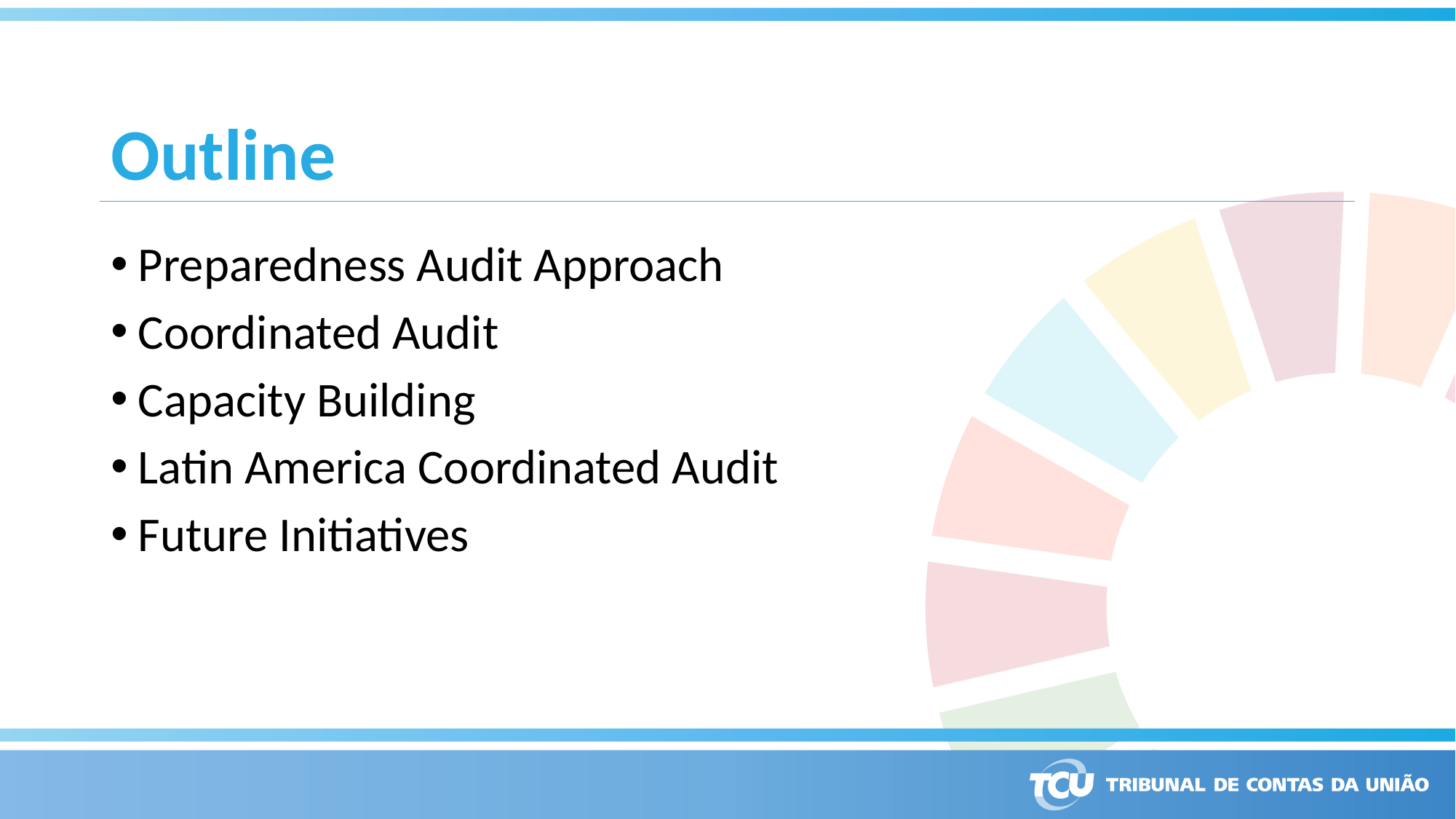

# Outline
Preparedness Audit Approach
Coordinated Audit
Capacity Building
Latin America Coordinated Audit
Future Initiatives